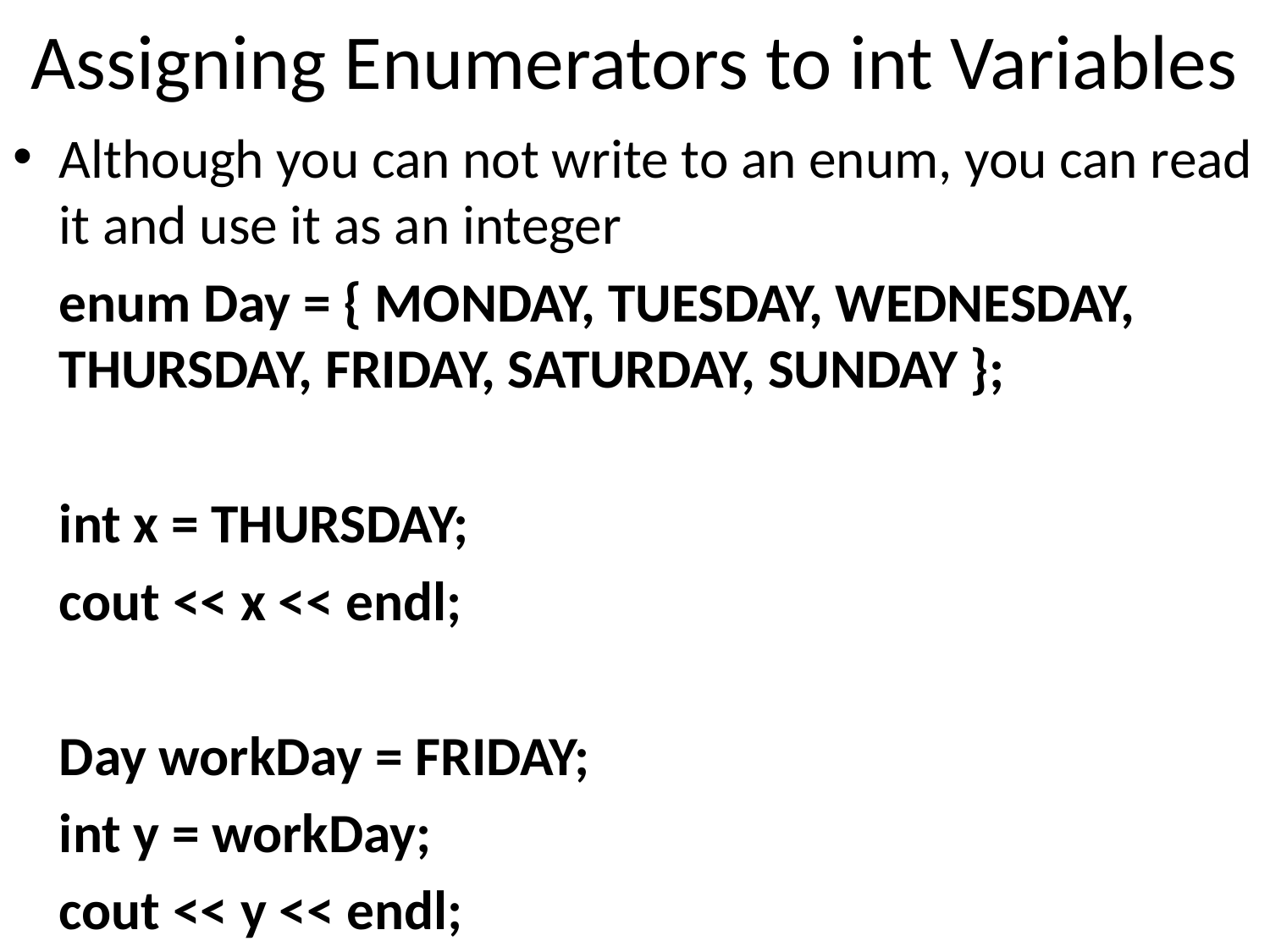

# Assigning Enumerators to int Variables
Although you can not write to an enum, you can read it and use it as an integer
	enum Day = { MONDAY, TUESDAY, WEDNESDAY, THURSDAY, FRIDAY, SATURDAY, SUNDAY };

	int x = THURSDAY;
	cout << x << endl;

	Day workDay = FRIDAY;
	int y = workDay;
	cout << y << endl;